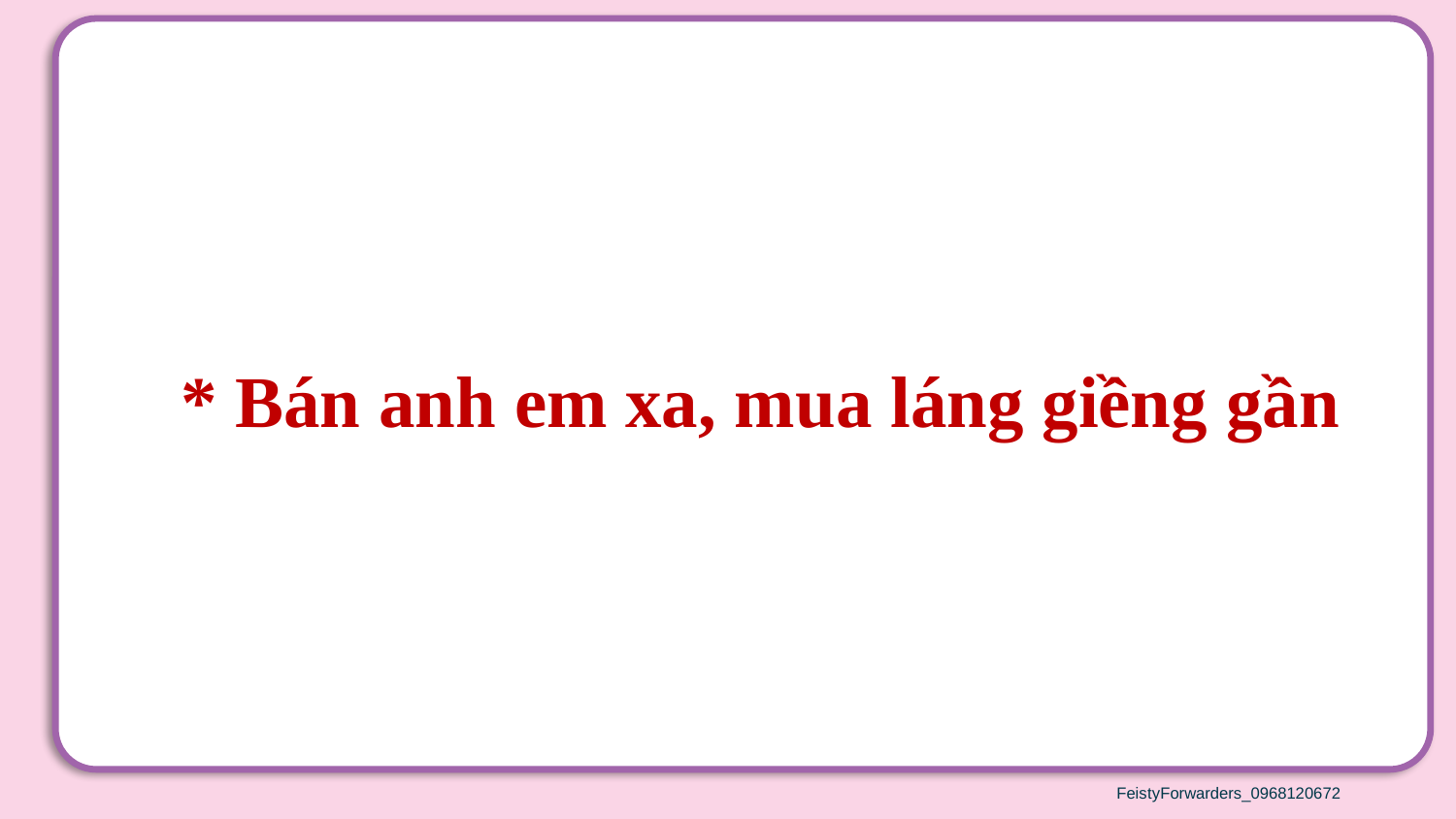

* Bán anh em xa, mua láng giềng gần